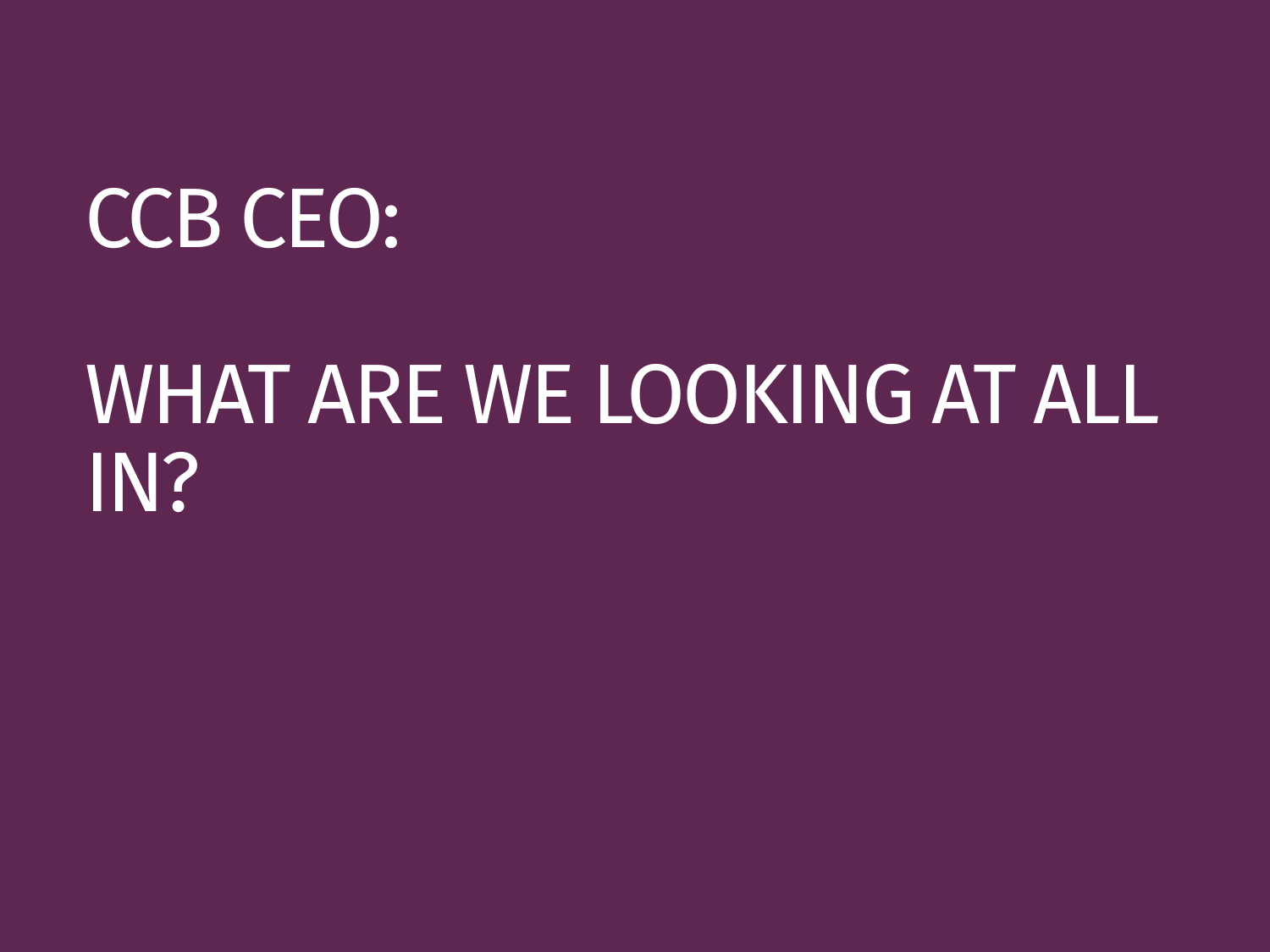

# CCB CEO: what are we looking at all in?